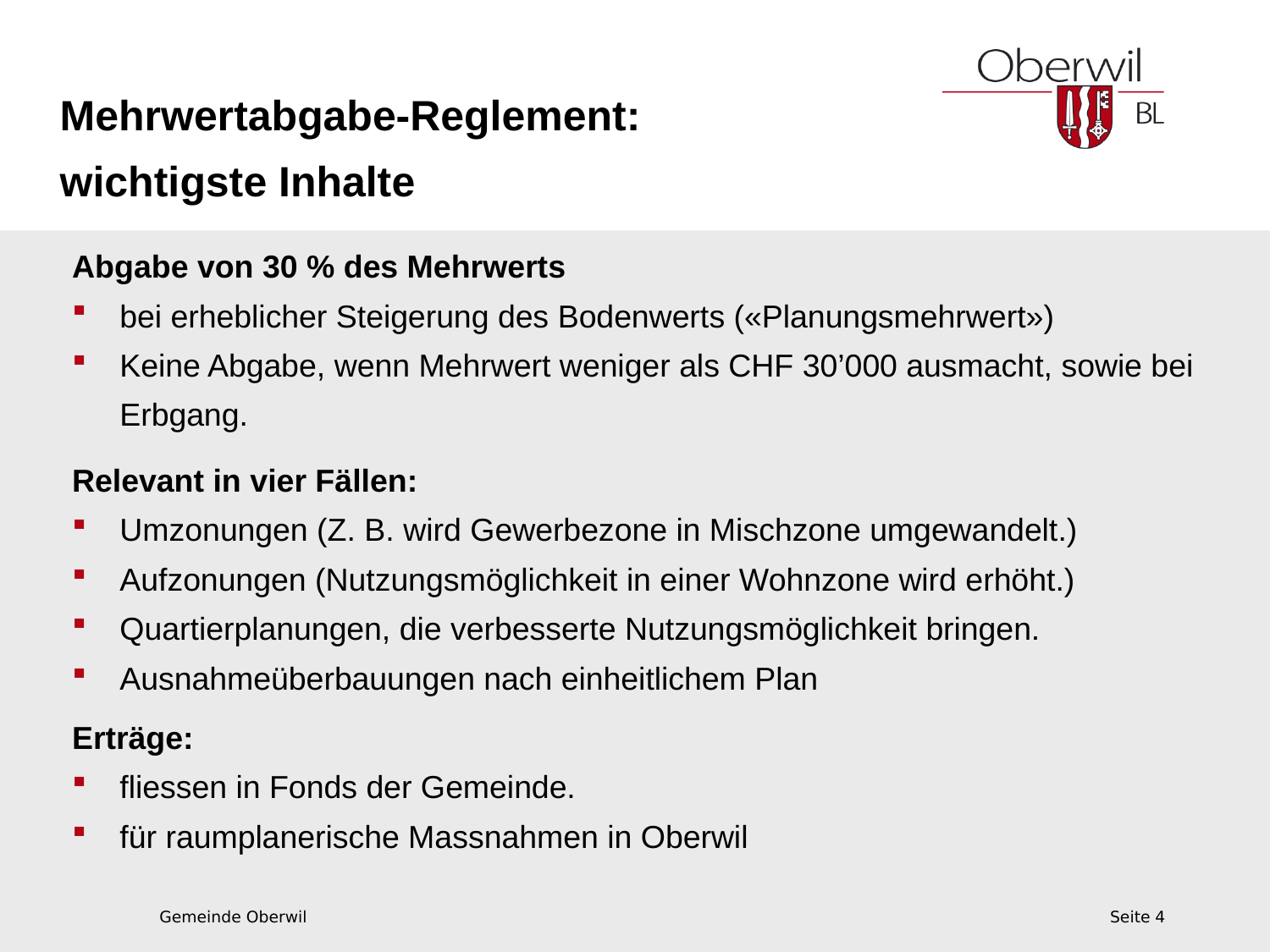

# Mehrwertabgabe-Reglement: wichtigste Inhalte
Abgabe von 30 % des Mehrwerts
bei erheblicher Steigerung des Bodenwerts («Planungsmehrwert»)
Keine Abgabe, wenn Mehrwert weniger als CHF 30’000 ausmacht, sowie bei Erbgang.

Relevant in vier Fällen:
Umzonungen (Z. B. wird Gewerbezone in Mischzone umgewandelt.)
Aufzonungen (Nutzungsmöglichkeit in einer Wohnzone wird erhöht.)
Quartierplanungen, die verbesserte Nutzungsmöglichkeit bringen.
Ausnahmeüberbauungen nach einheitlichem Plan

Erträge:
fliessen in Fonds der Gemeinde.
für raumplanerische Massnahmen in Oberwil